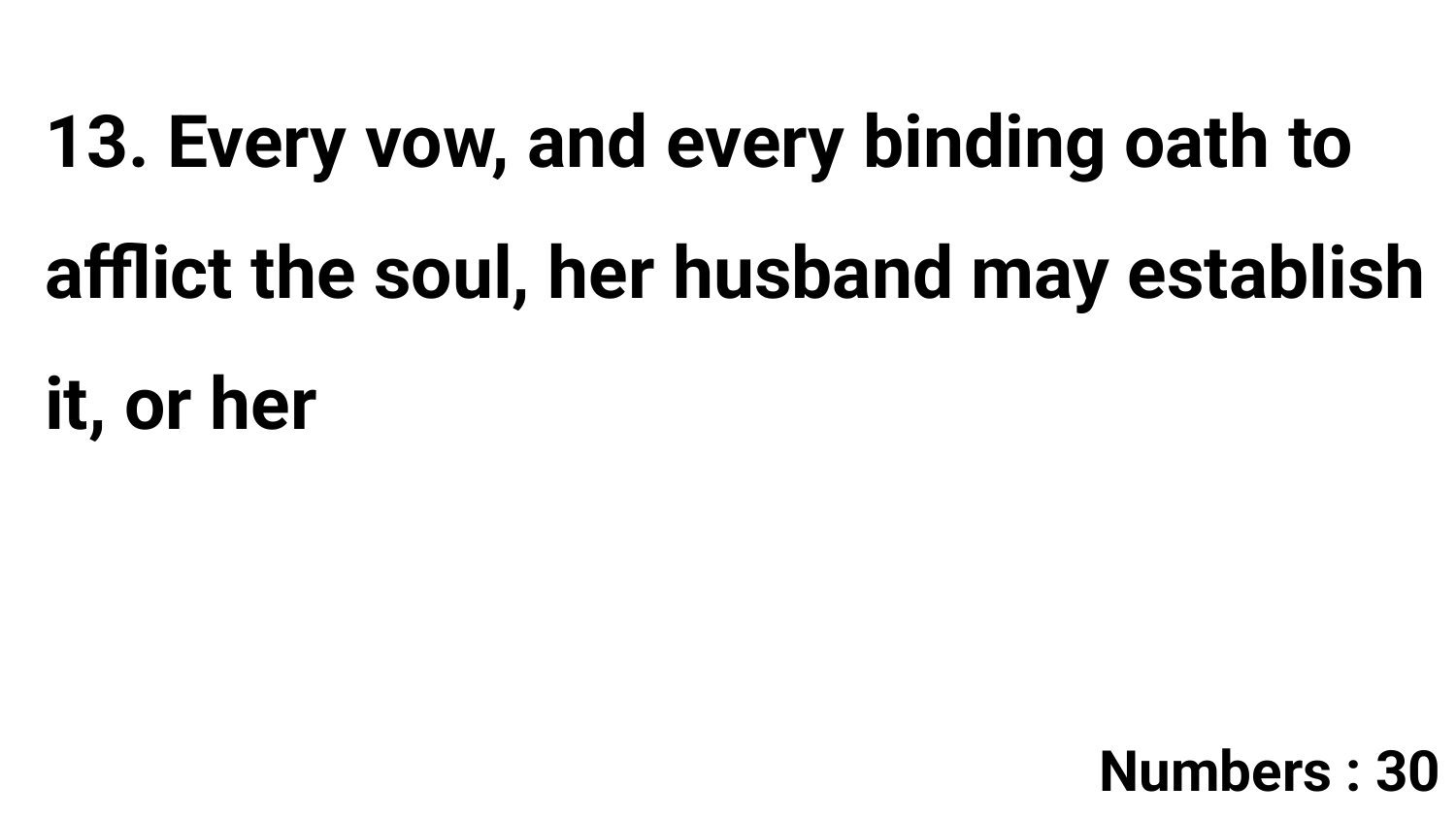

13. Every vow, and every binding oath to afflict the soul, her husband may establish it, or her
Numbers : 30